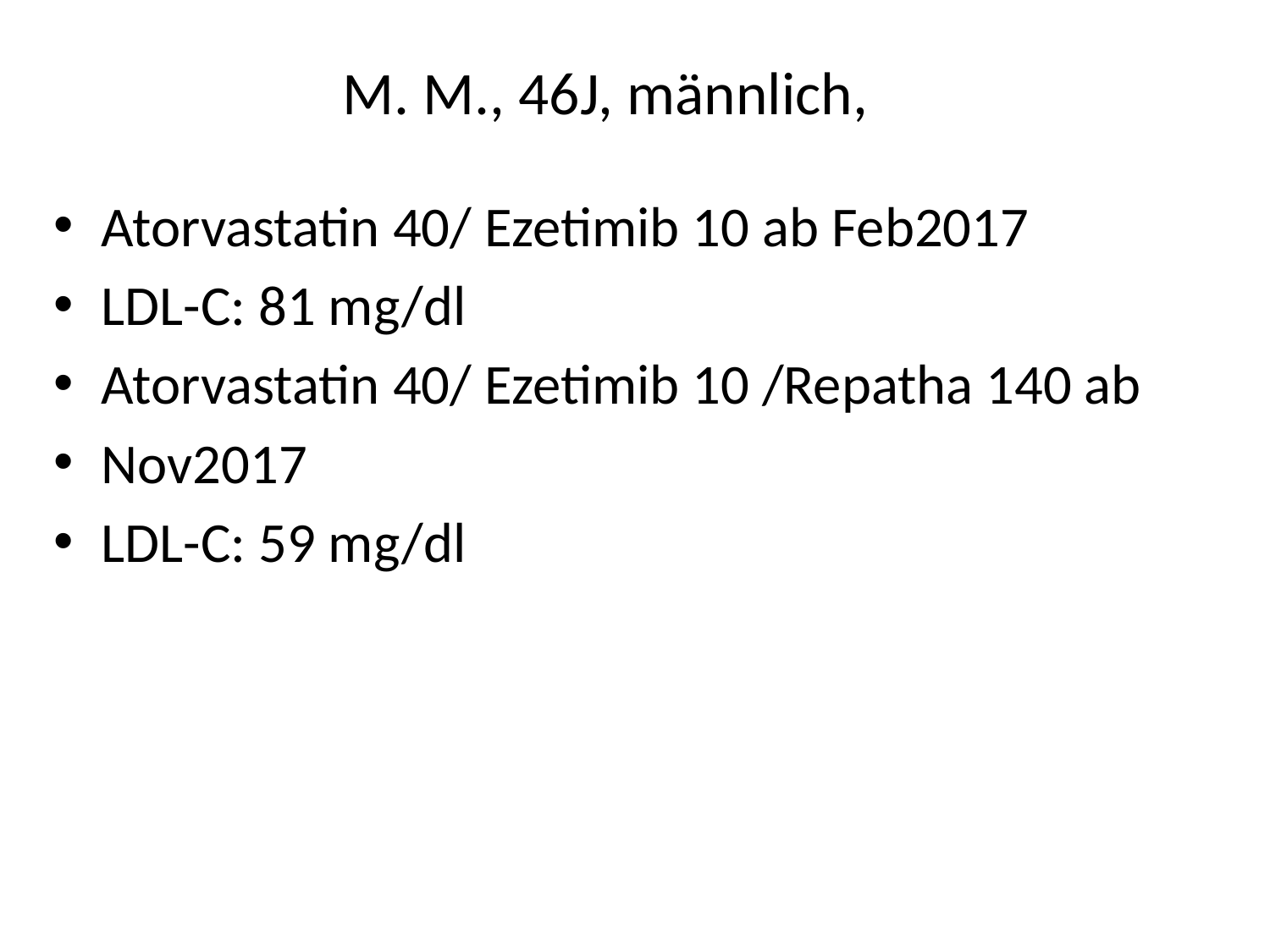

# M. M., 46J, männlich,
Atorvastatin 40/ Ezetimib 10 ab Feb2017
LDL-C: 81 mg/dl
Atorvastatin 40/ Ezetimib 10 /Repatha 140 ab
Nov2017
LDL-C: 59 mg/dl